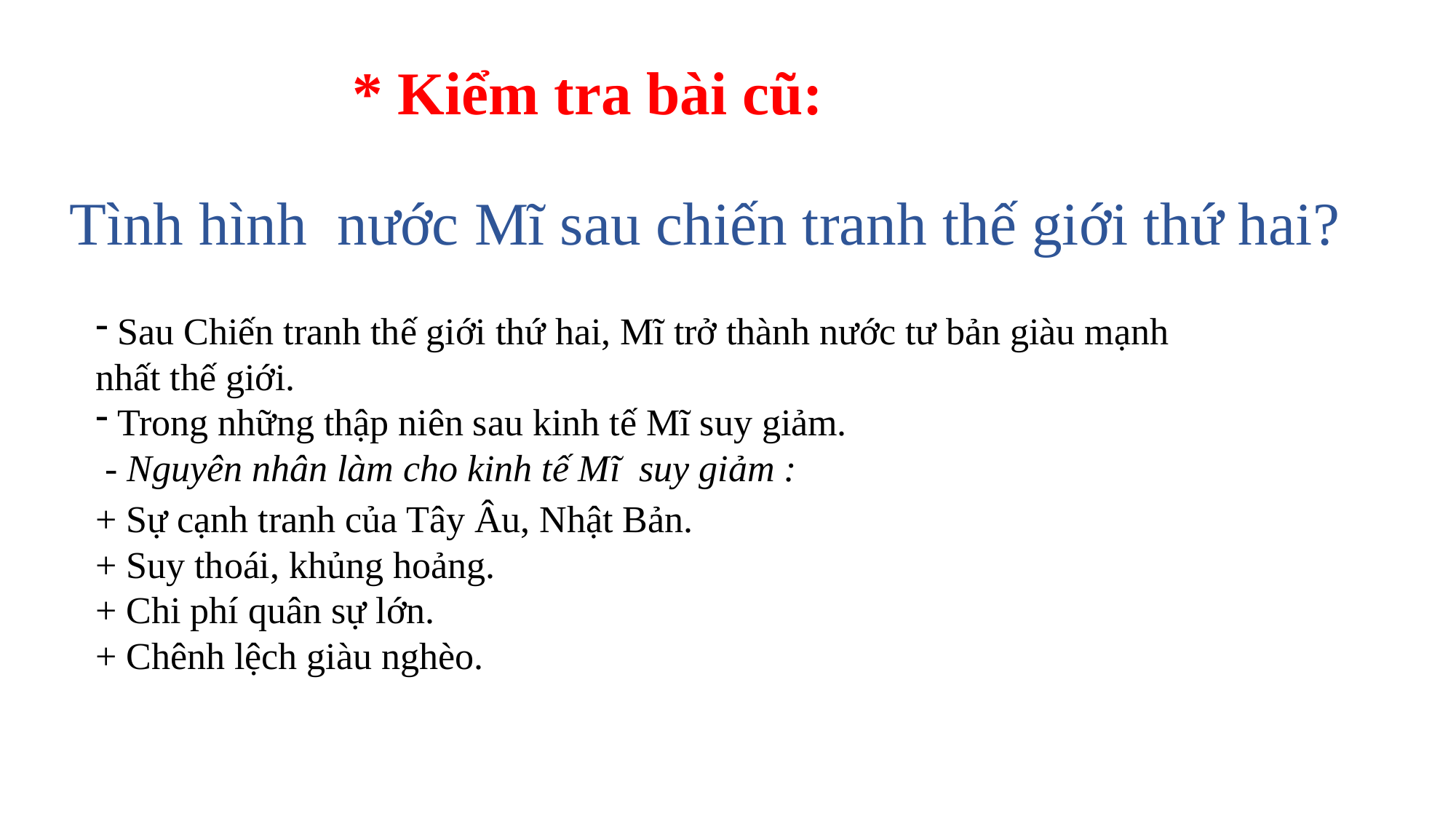

* Kiểm tra bài cũ:
 Tình hình  nước Mĩ sau chiến tranh thế giới thứ hai?

 Sau Chiến tranh thế giới thứ hai, Mĩ trở thành nước tư bản giàu mạnh
nhất thế giới.
 Trong những thập niên sau kinh tế Mĩ suy giảm.
 - Nguyên nhân làm cho kinh tế Mĩ  suy giảm :
+ Sự cạnh tranh của Tây Âu, Nhật Bản.
+ Suy thoái, khủng hoảng.
+ Chi phí quân sự lớn.
+ Chênh lệch giàu nghèo.